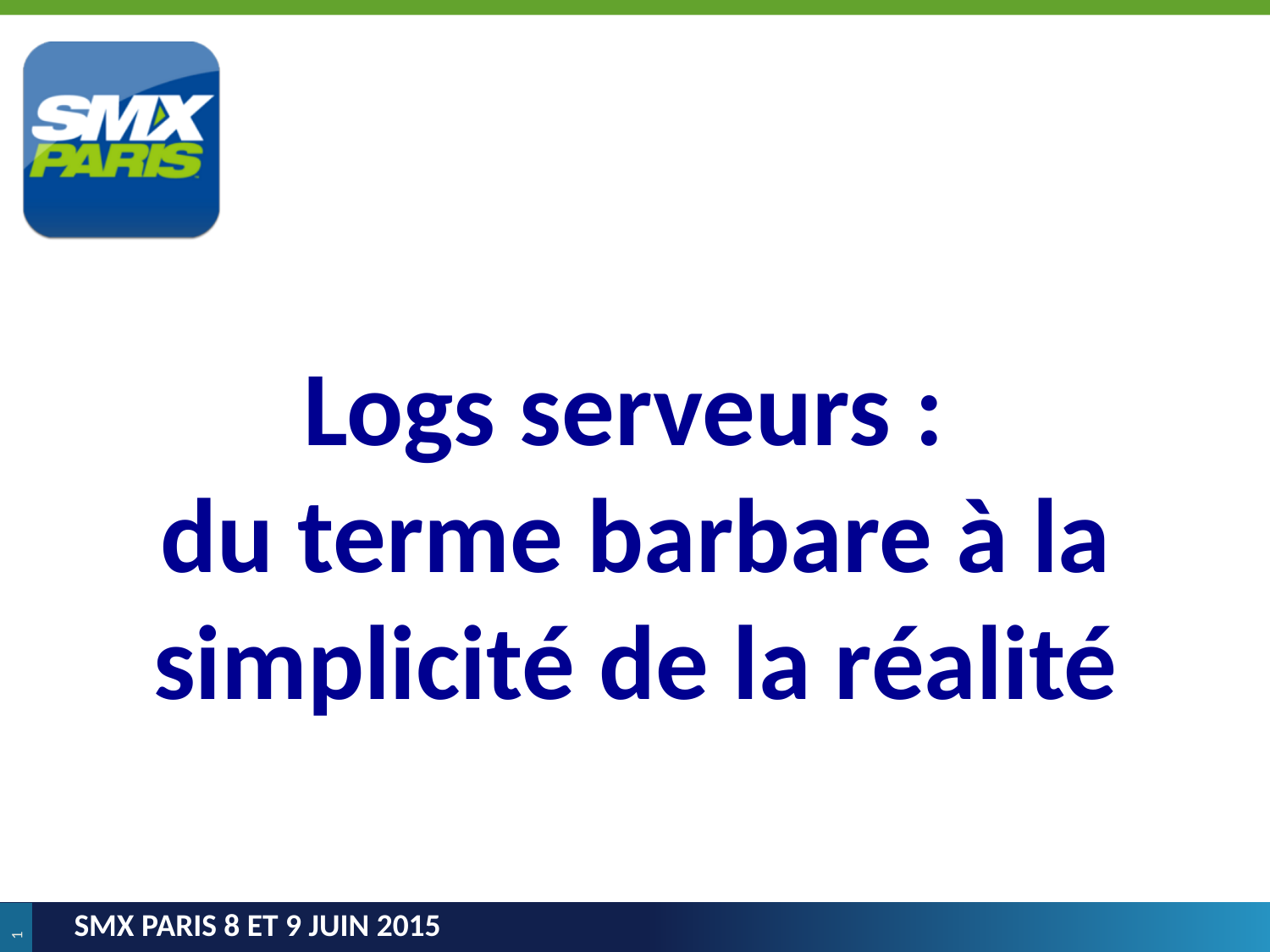

# Logs serveurs :
du terme barbare à la
simplicité de la réalité